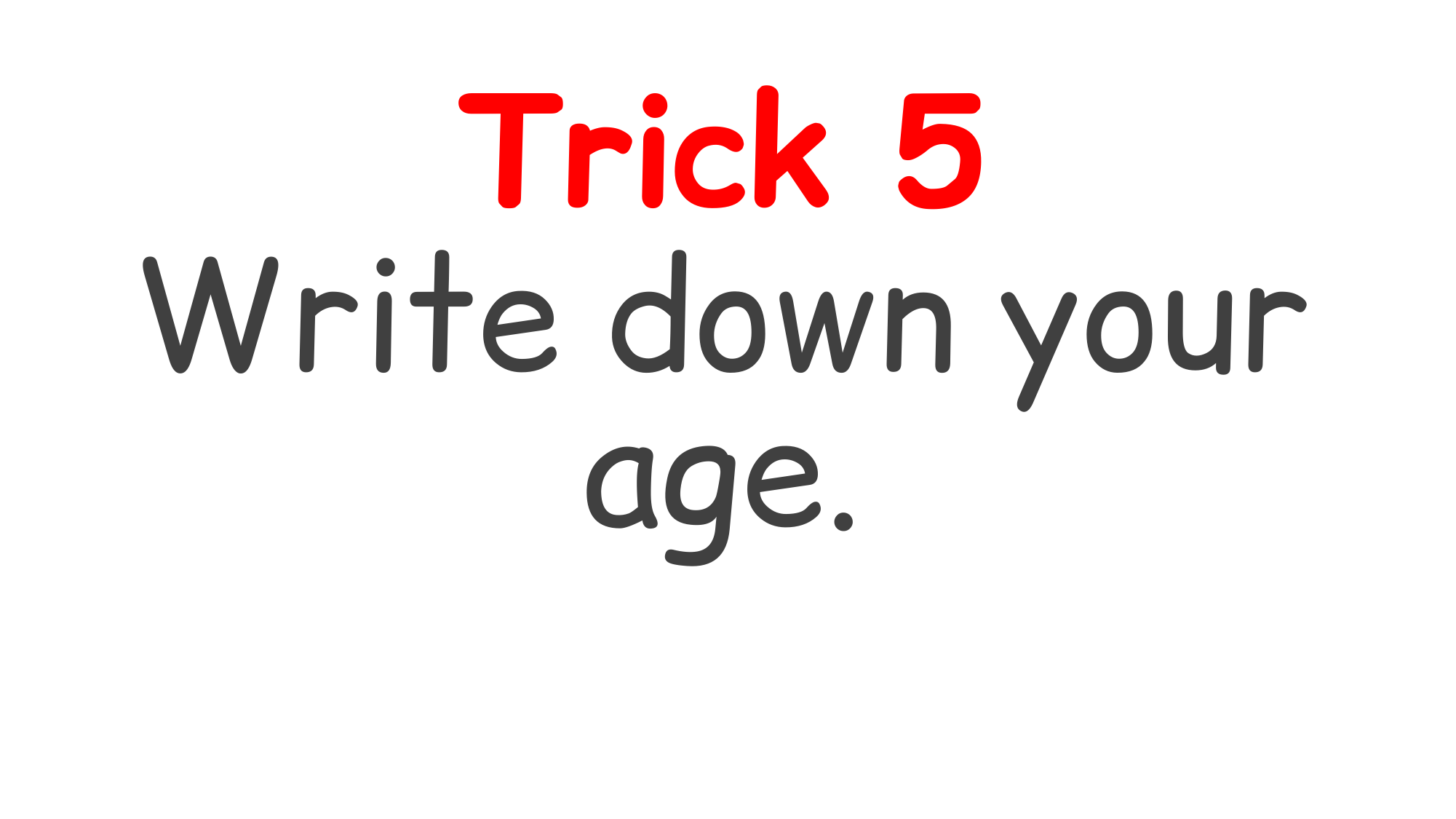

# Trick 5
Write down your age.